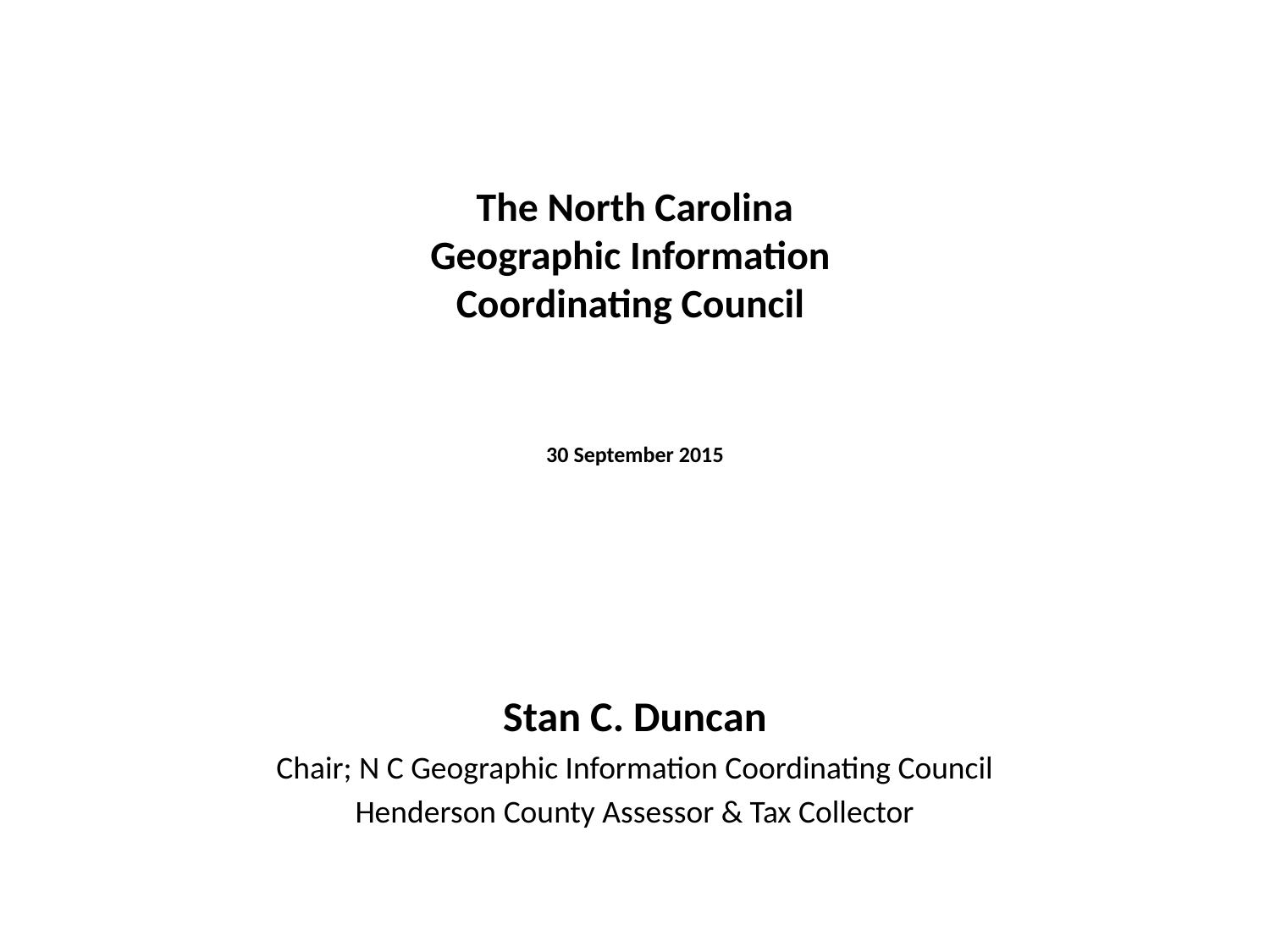

# The North Carolina Geographic Information Coordinating Council 30 September 2015

Stan C. Duncan
Chair; N C Geographic Information Coordinating Council
Henderson County Assessor & Tax Collector